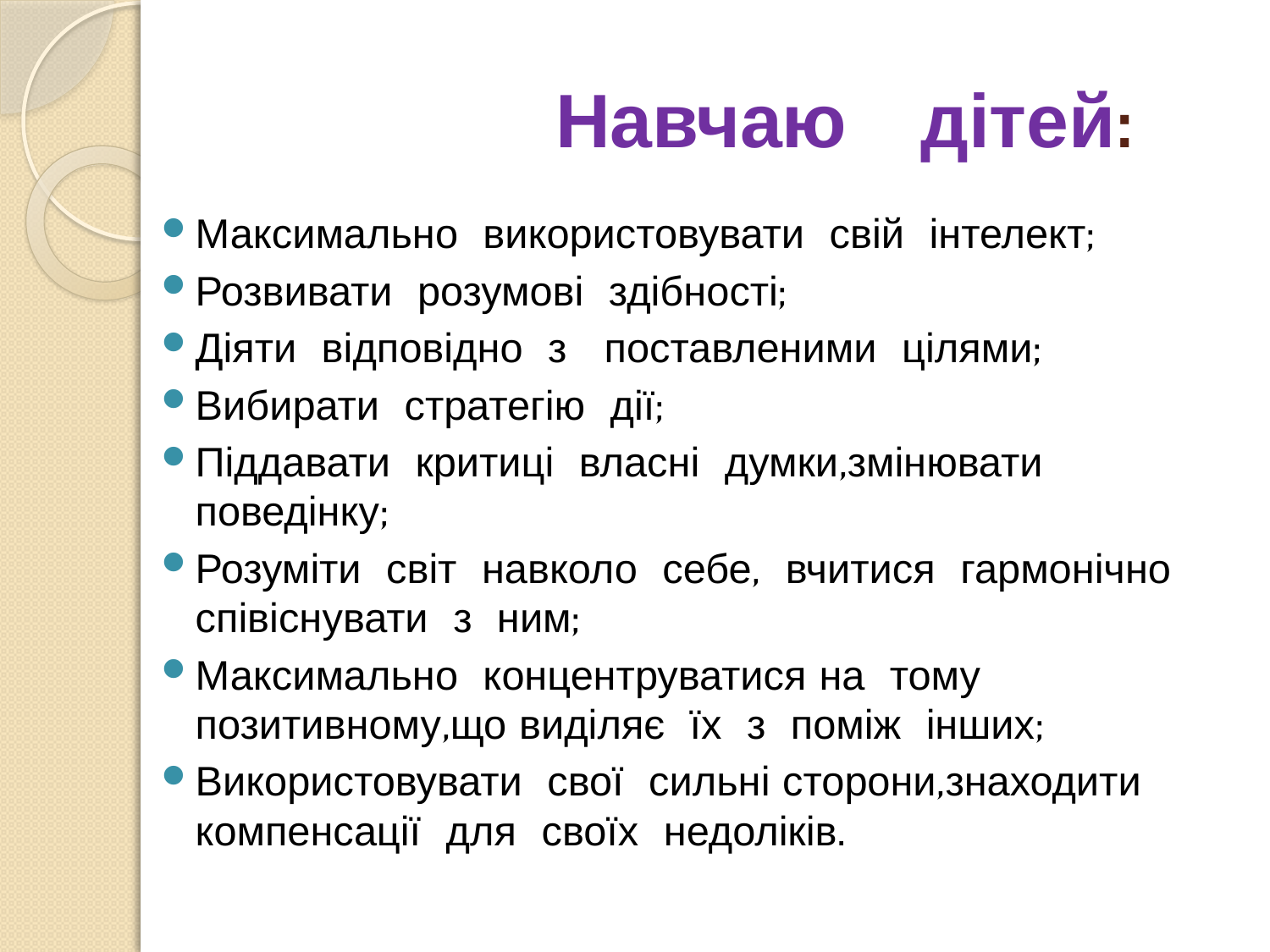

# Навчаю   дітей:
Максимально  використовувати  свій  інтелект;
Розвивати  розумові  здібності;
Діяти  відповідно  з   поставленими  цілями;
Вибирати  стратегію  дії;
Піддавати  критиці  власні  думки,змінювати  поведінку;
Розуміти  світ  навколо  себе,  вчитися  гармонічно  співіснувати  з  ним;
Максимально  концентруватися на  тому  позитивному,що виділяє  їх  з  поміж  інших;
Використовувати  свої  сильні сторони,знаходити компенсації  для  своїх  недоліків.